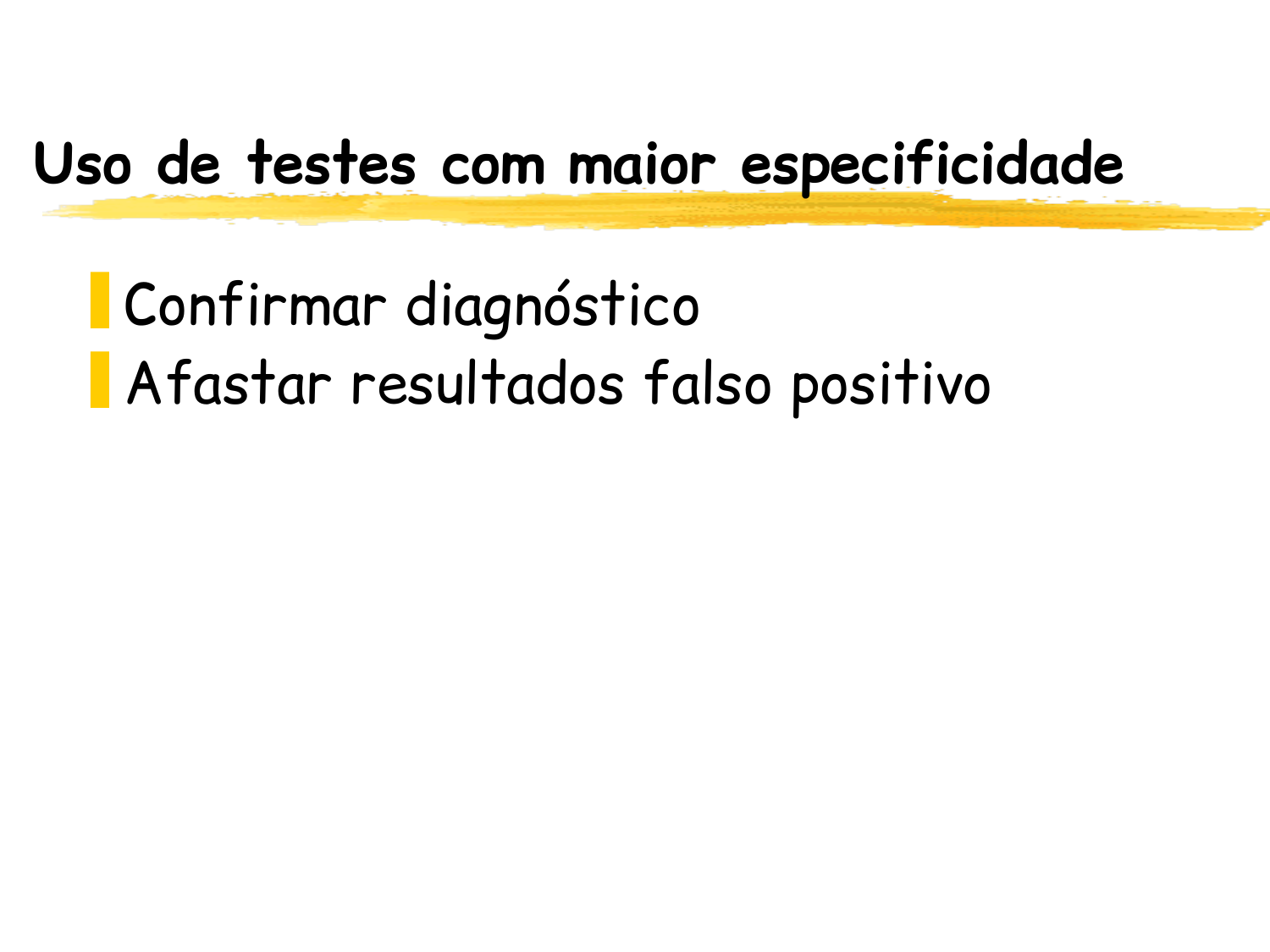

# Uso de testes com maior especificidade
Confirmar diagnóstico
Afastar resultados falso positivo